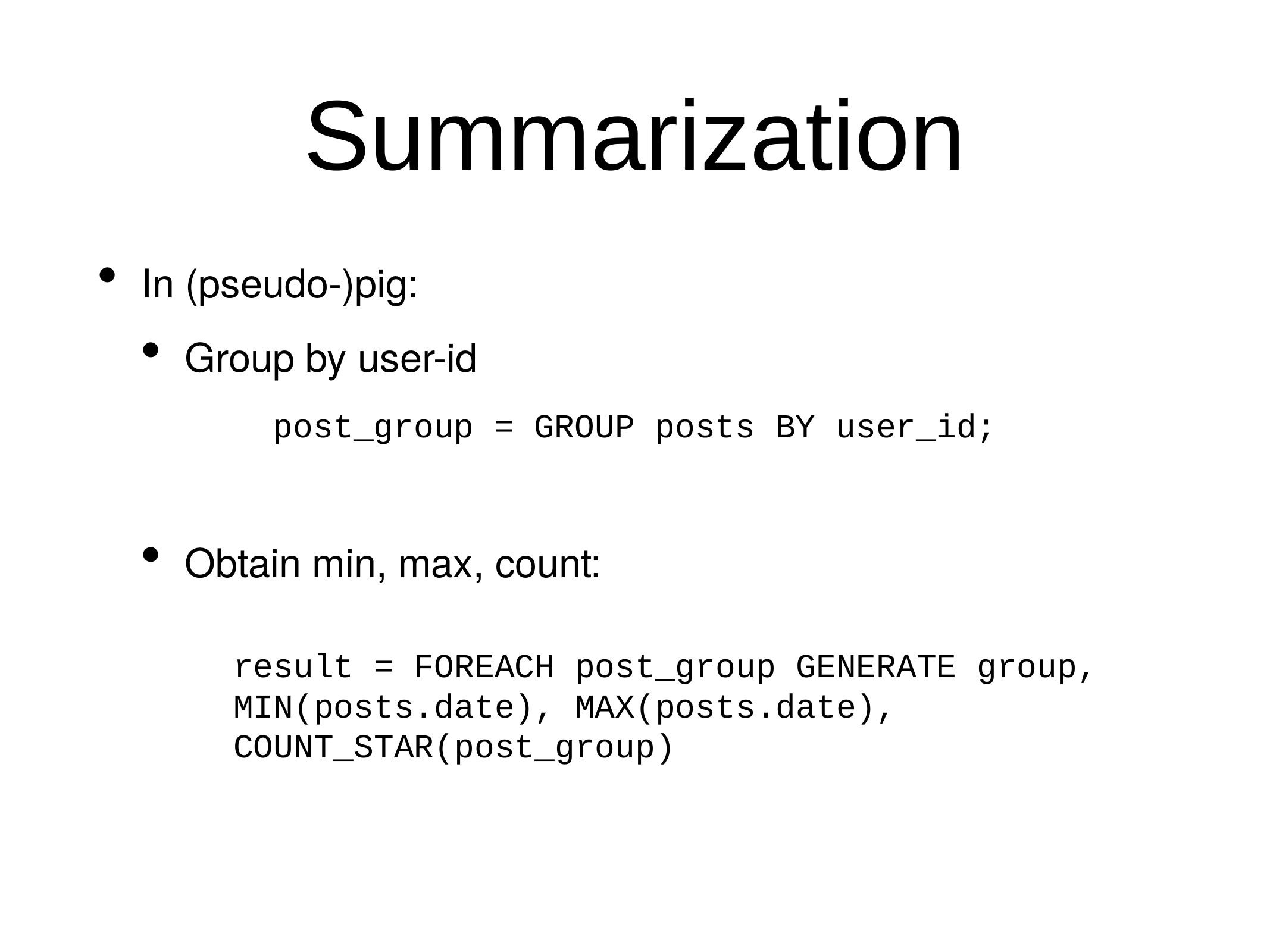

# Summarization
In (pseudo-)pig:
Group by user-id

Obtain min, max, count:
post_group = GROUP posts BY user_id;
result = FOREACH post_group GENERATE group,
MIN(posts.date), MAX(posts.date),
COUNT_STAR(post_group)